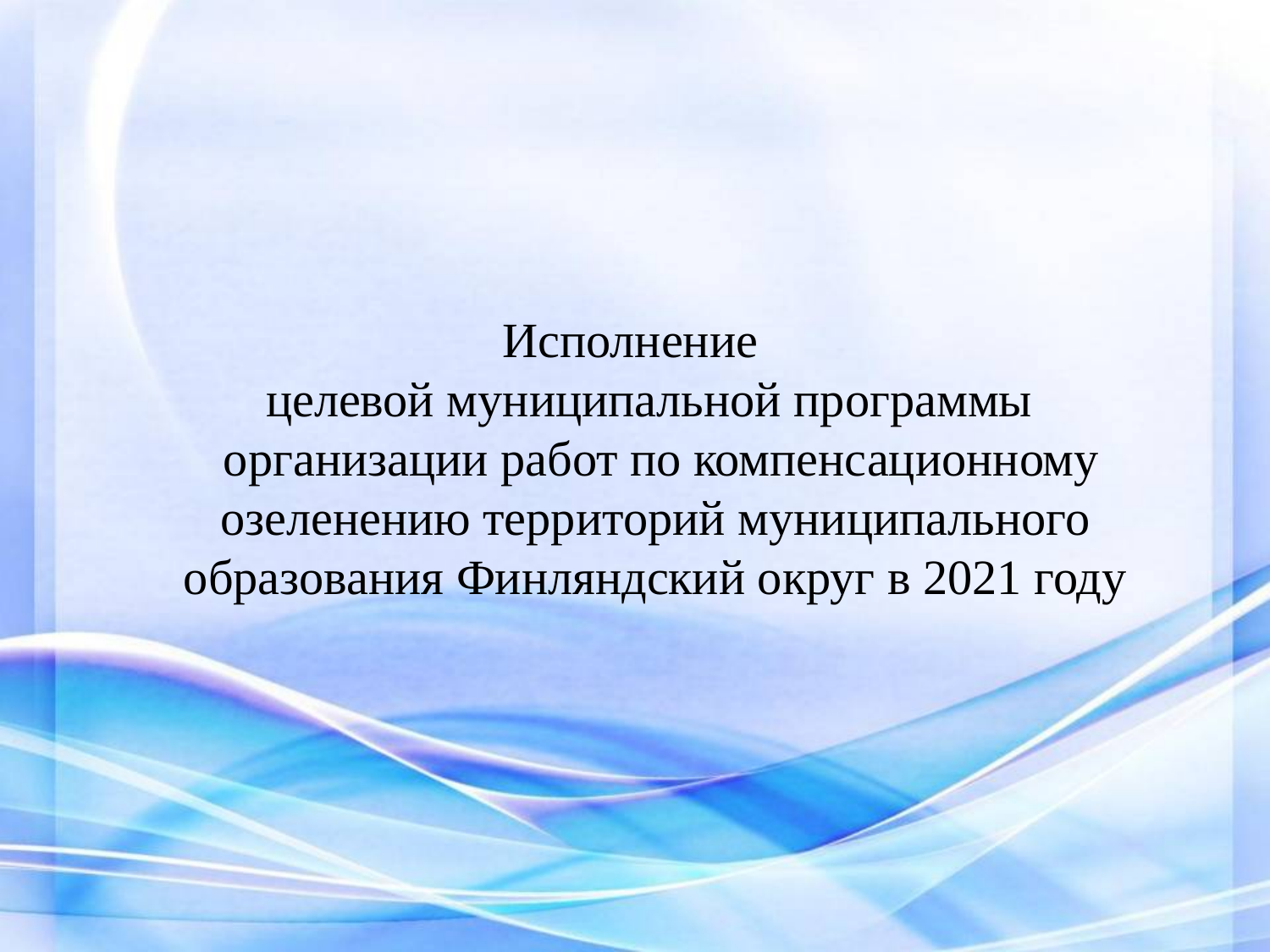

# Исполнение целевой муниципальной программы организации работ по компенсационному озеленению территорий муниципального образования Финляндский округ в 2021 году